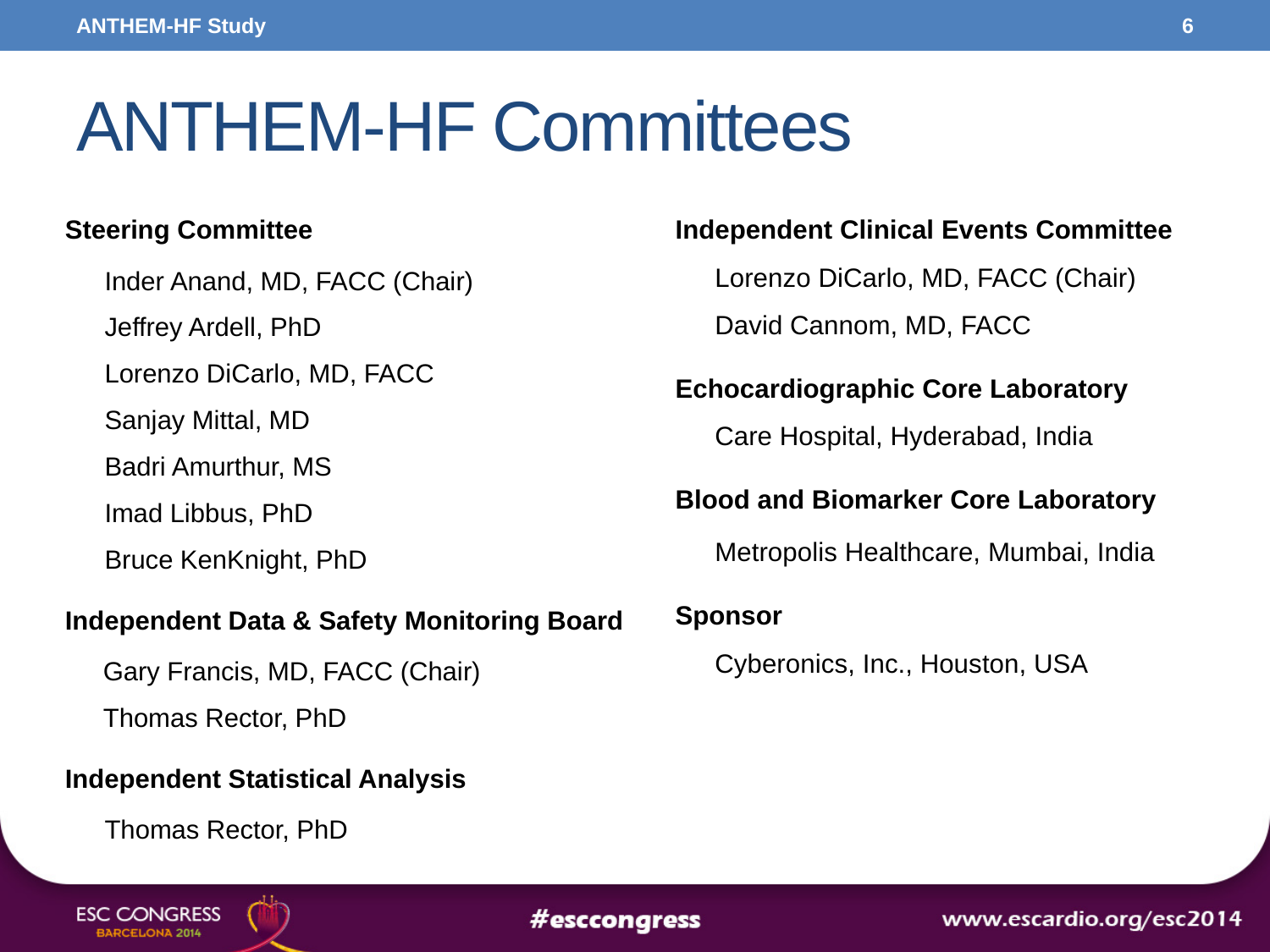

ANTHEM-HF Study
6
# ANTHEM-HF Committees
Independent Clinical Events Committee
Lorenzo DiCarlo, MD, FACC (Chair)
David Cannom, MD, FACC
Echocardiographic Core Laboratory
Care Hospital, Hyderabad, India
Blood and Biomarker Core Laboratory
Metropolis Healthcare, Mumbai, India
Sponsor
Cyberonics, Inc., Houston, USA
Steering Committee
Inder Anand, MD, FACC (Chair)
Jeffrey Ardell, PhD
Lorenzo DiCarlo, MD, FACC
Sanjay Mittal, MD
Badri Amurthur, MS
Imad Libbus, PhD
Bruce KenKnight, PhD
Independent Data & Safety Monitoring Board
Gary Francis, MD, FACC (Chair)
Thomas Rector, PhD
Independent Statistical Analysis
Thomas Rector, PhD